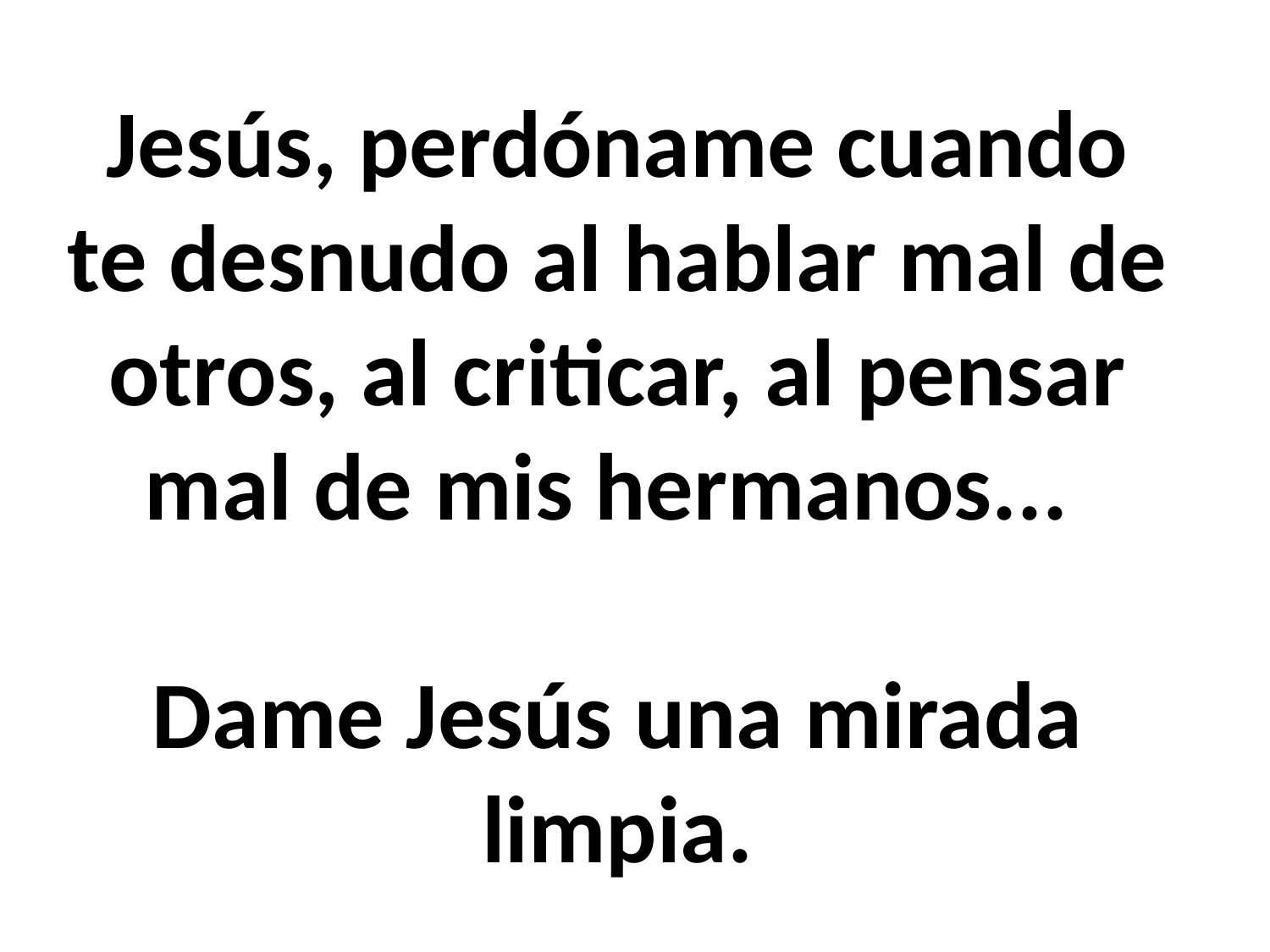

Jesús, perdóname cuando te desnudo al hablar mal de otros, al criticar, al pensar mal de mis hermanos...

Dame Jesús una mirada limpia.